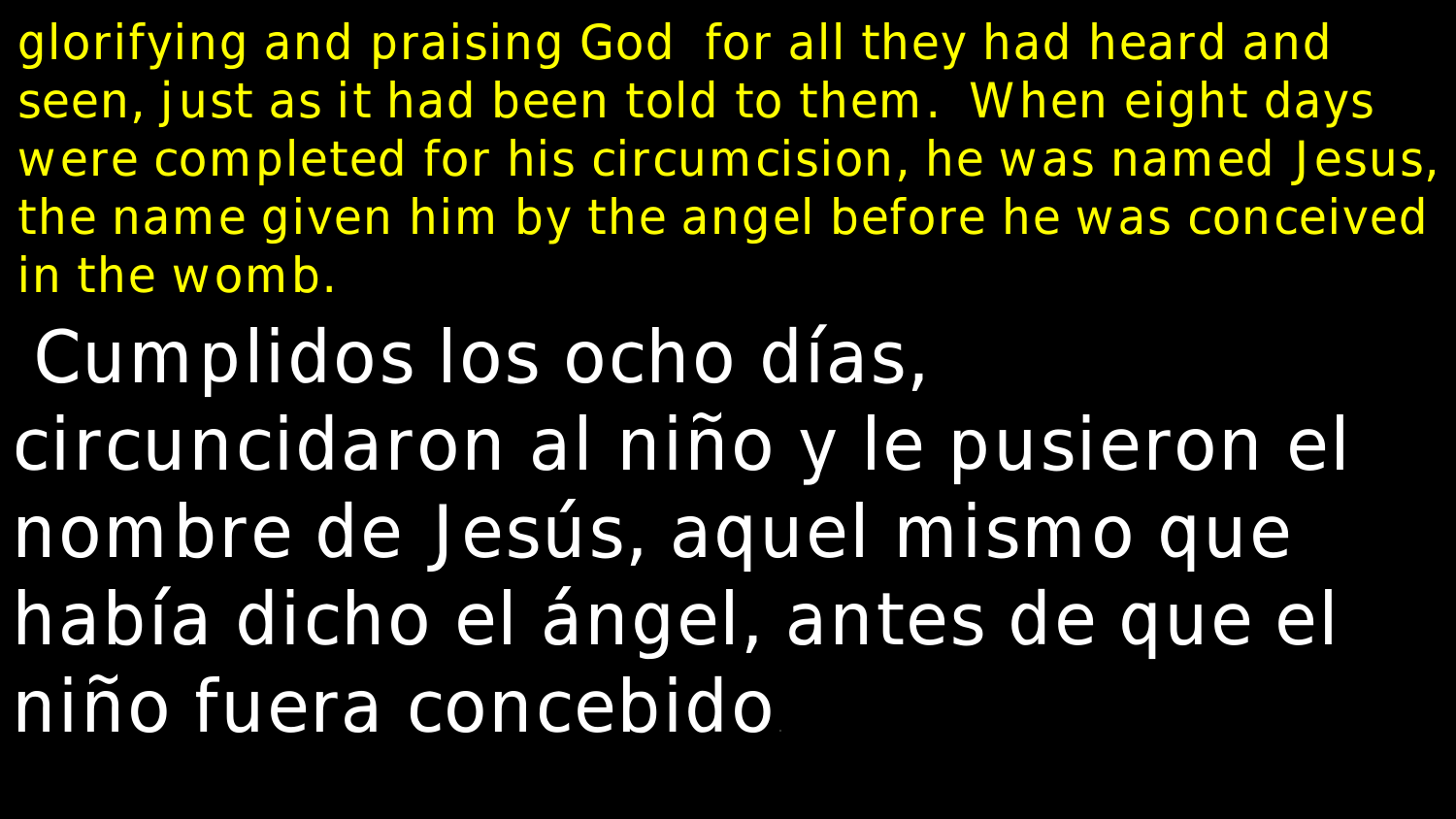

glorifying and praising God  for all they had heard and seen, just as it had been told to them.  When eight days were completed for his circumcision, he was named Jesus, the name given him by the angel before he was conceived in the womb.

 Cumplidos los ocho días, circuncidaron al niño y le pusieron el nombre de Jesús, aquel mismo que había dicho el ángel, antes de que el niño fuera concebido.